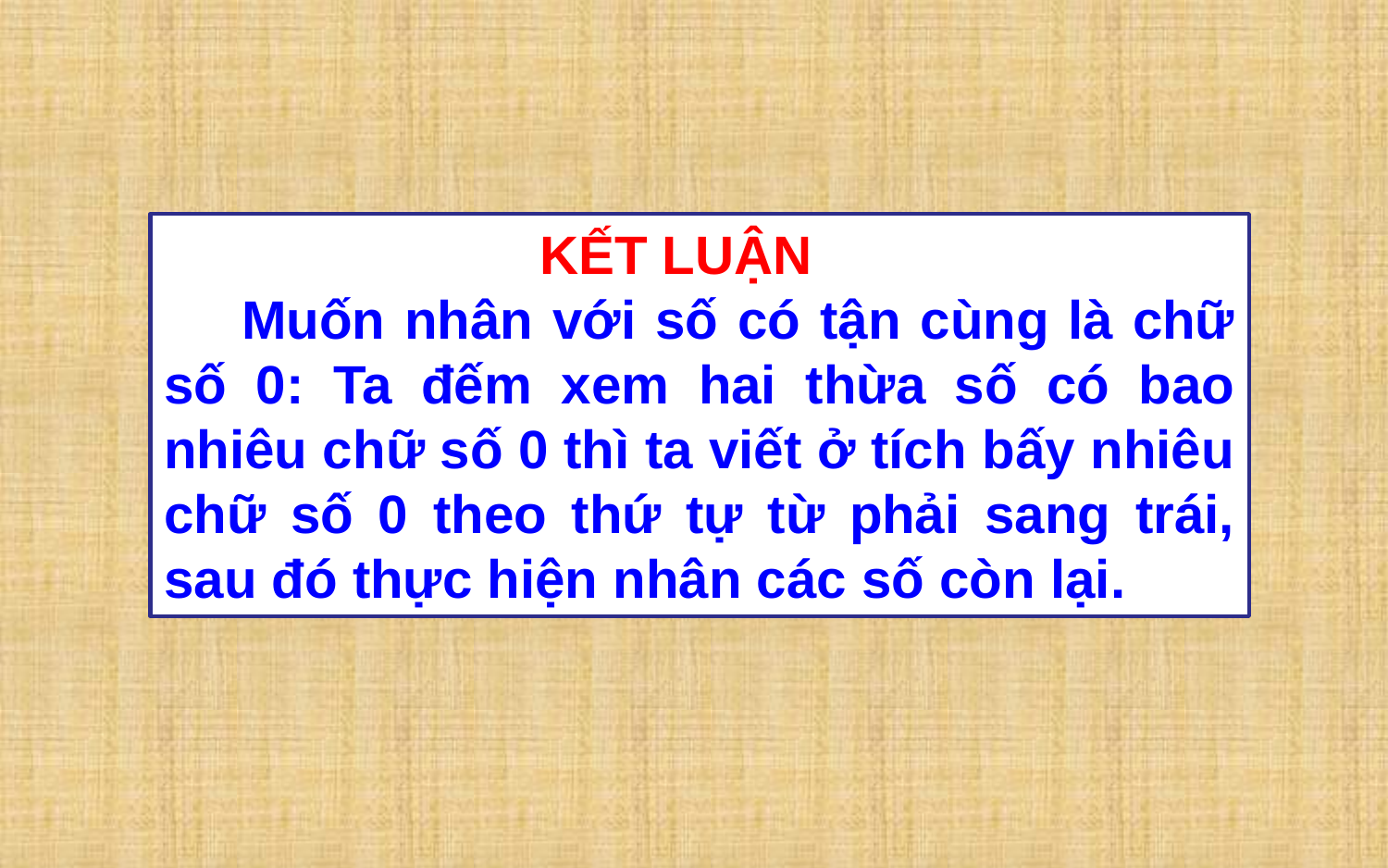

KẾT LUẬN
    Muốn nhân với số có tận cùng là chữ số 0: Ta đếm xem hai thừa số có bao nhiêu chữ số 0 thì ta viết ở tích bấy nhiêu chữ số 0 theo thứ tự từ phải sang trái, sau đó thực hiện nhân các số còn lại.